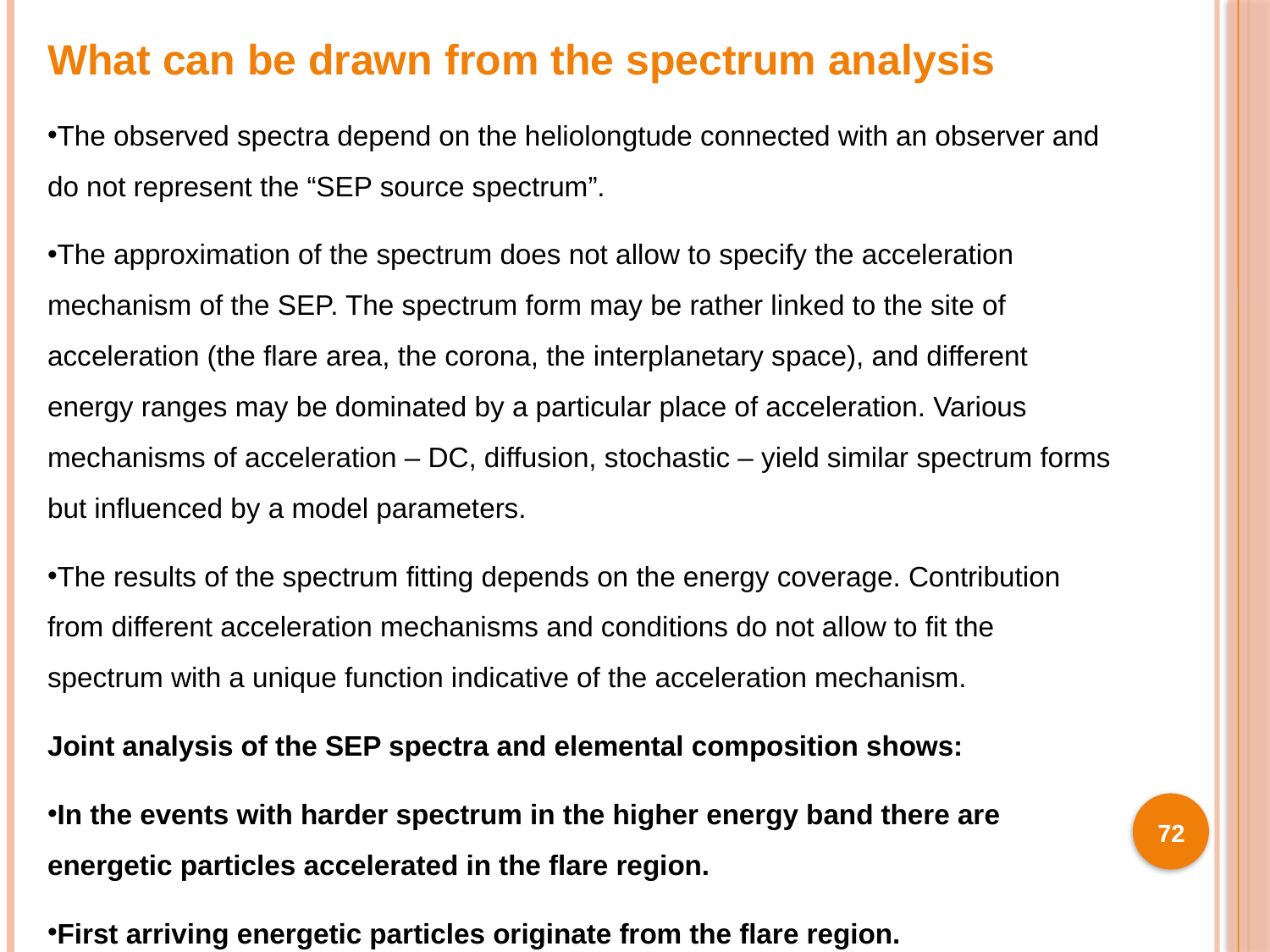

What can be drawn from the spectrum analysis
The observed spectra depend on the heliolongtude connected with an observer and do not represent the “SEP source spectrum”.
The approximation of the spectrum does not allow to specify the acceleration mechanism of the SEP. The spectrum form may be rather linked to the site of acceleration (the flare area, the corona, the interplanetary space), and different energy ranges may be dominated by a particular place of acceleration. Various mechanisms of acceleration – DC, diffusion, stochastic – yield similar spectrum forms but influenced by a model parameters.
The results of the spectrum fitting depends on the energy coverage. Contribution from different acceleration mechanisms and conditions do not allow to fit the spectrum with a unique function indicative of the acceleration mechanism.
Joint analysis of the SEP spectra and elemental composition shows:
In the events with harder spectrum in the higher energy band there are energetic particles accelerated in the flare region.
First arriving energetic particles originate from the flare region.
72